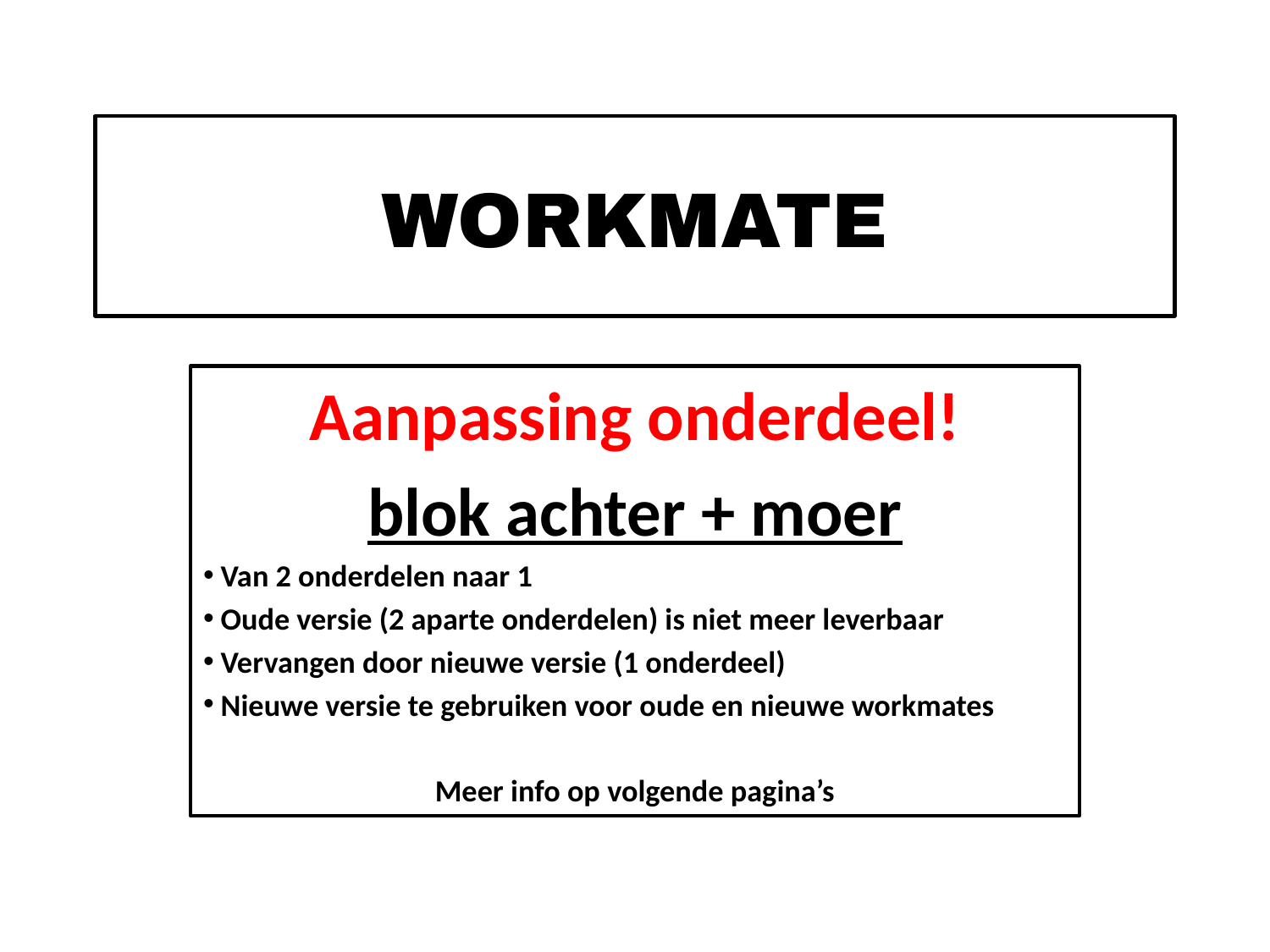

# WORKMATE
Aanpassing onderdeel!
blok achter + moer
 Van 2 onderdelen naar 1
 Oude versie (2 aparte onderdelen) is niet meer leverbaar
 Vervangen door nieuwe versie (1 onderdeel)
 Nieuwe versie te gebruiken voor oude en nieuwe workmates

Meer info op volgende pagina’s